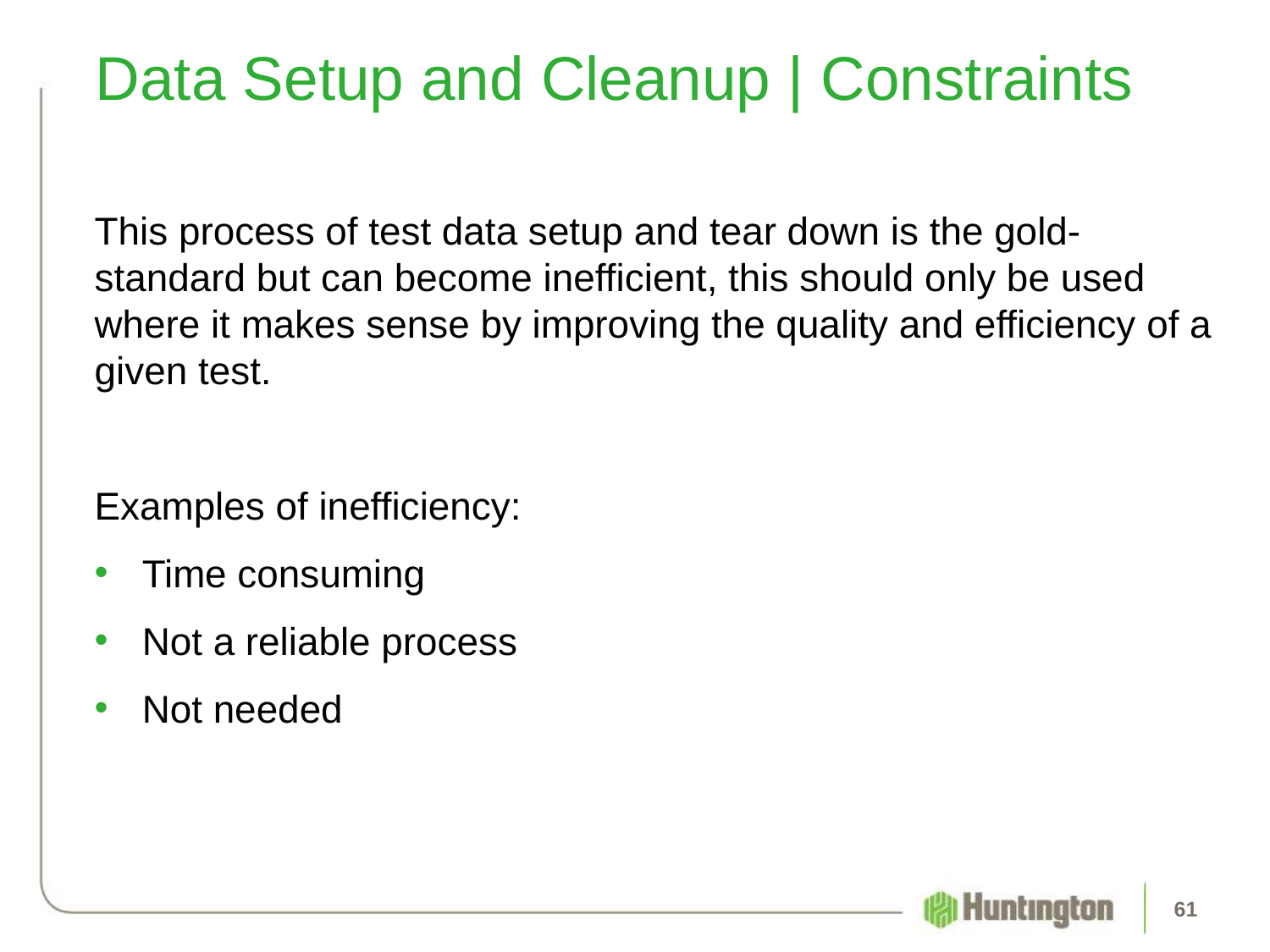

# Data Setup and Cleanup | Constraints
This process of test data setup and tear down is the gold-standard but can become inefficient, this should only be used where it makes sense by improving the quality and efficiency of a given test.

Examples of inefficiency:
Time consuming
Not a reliable process
Not needed

61